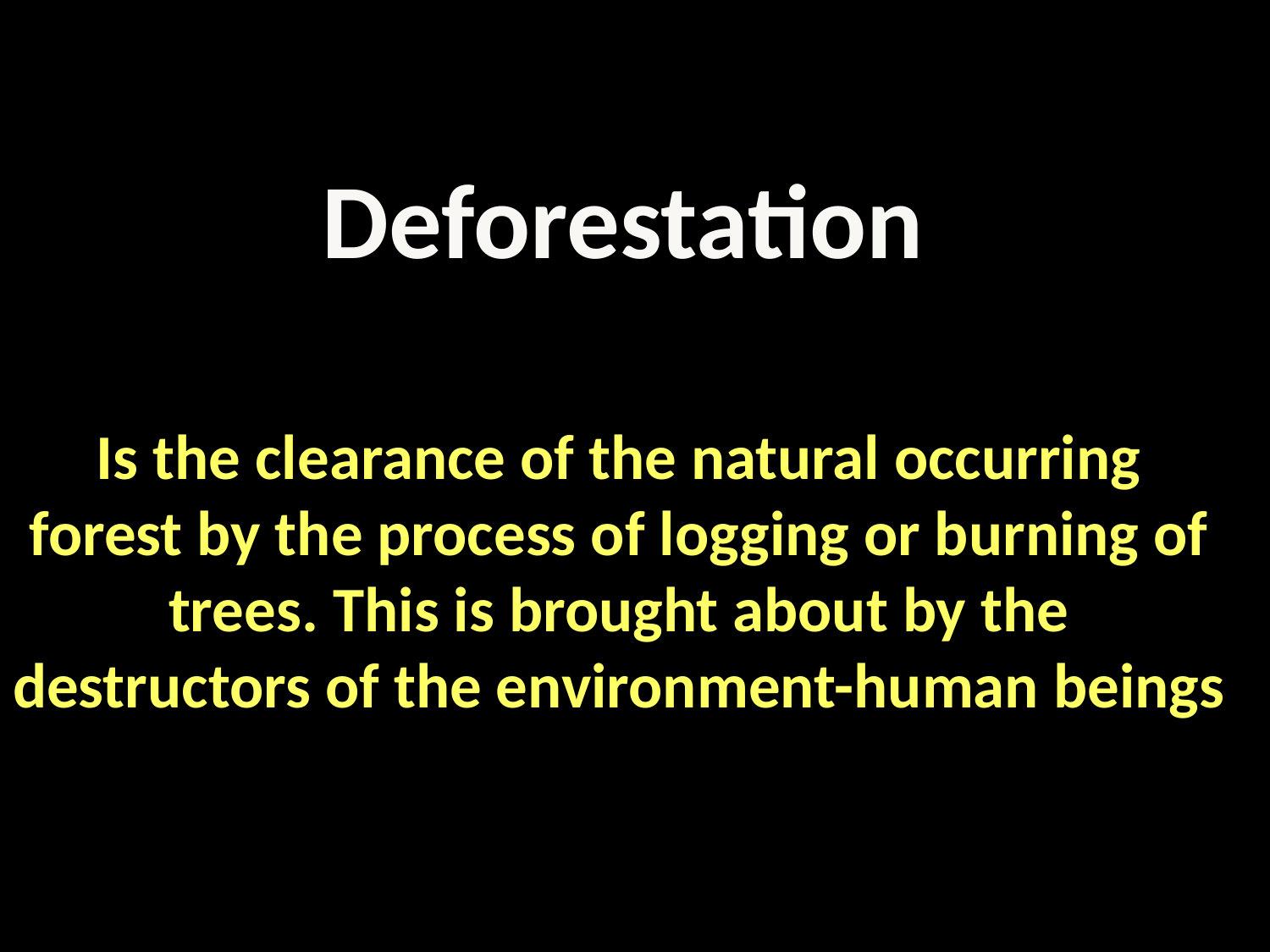

Deforestation

Is the clearance of the natural occurring forest by the process of logging or burning of trees. This is brought about by the destructors of the environment-human beings